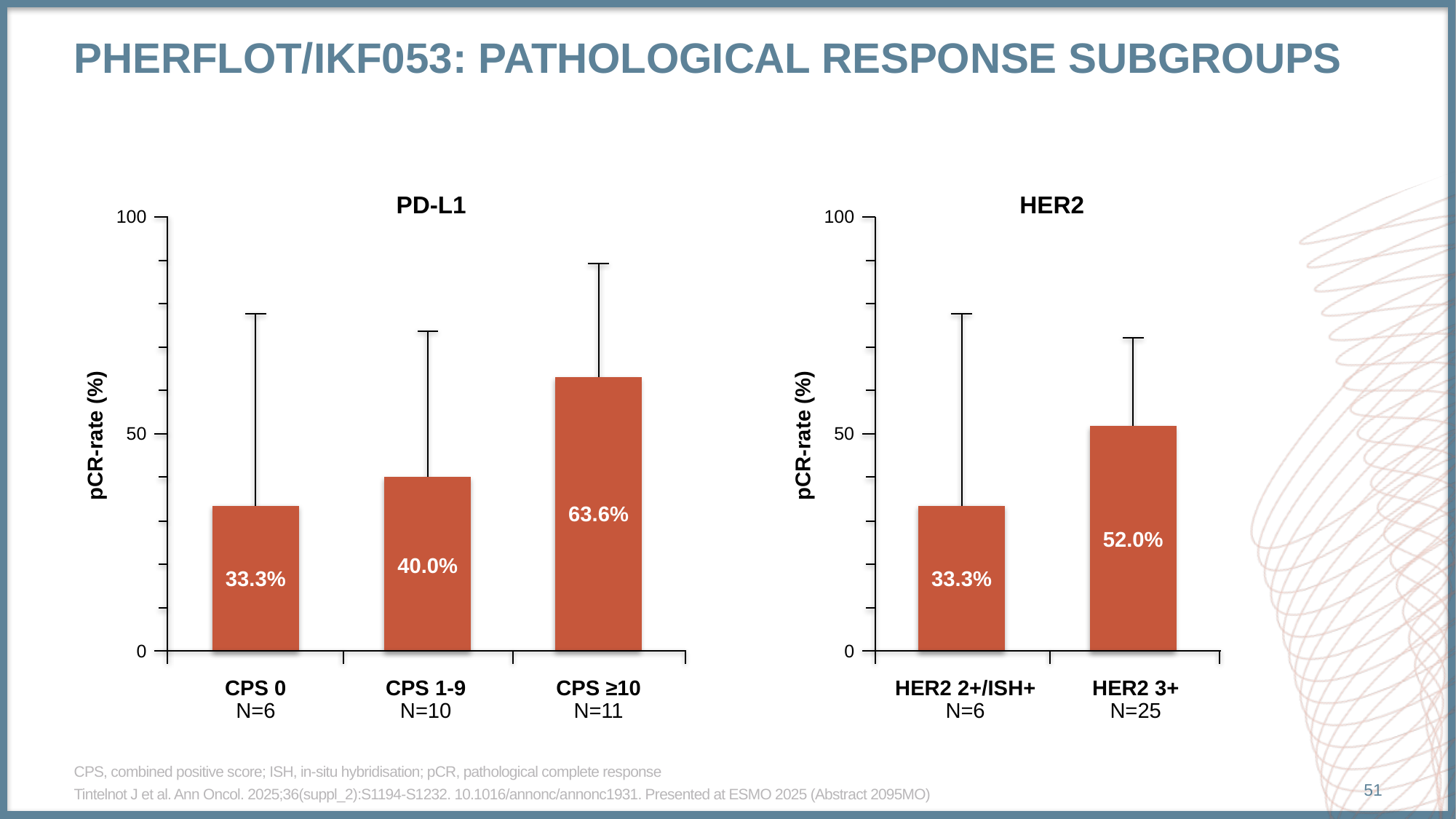

# PHERFLOT/IKF053: PATHOLOGICAL RESPONSE subgroups
PD-L1
HER2
100
100

pCR-rate (%)
pCR-rate (%)
50
50

63.6%

52.0%
40.0%
33.3%
33.3%
0
0
CPS 0
N=6
CPS 1-9
N=10
CPS ≥10
N=11
HER2 2+/ISH+
N=6
HER2 3+
N=25
CPS, combined positive score; ISH, in-situ hybridisation; pCR, pathological complete response
Tintelnot J et al. Ann Oncol. 2025;36(suppl_2):S1194-S1232. 10.1016/annonc/annonc1931. Presented at ESMO 2025 (Abstract 2095MO)
51